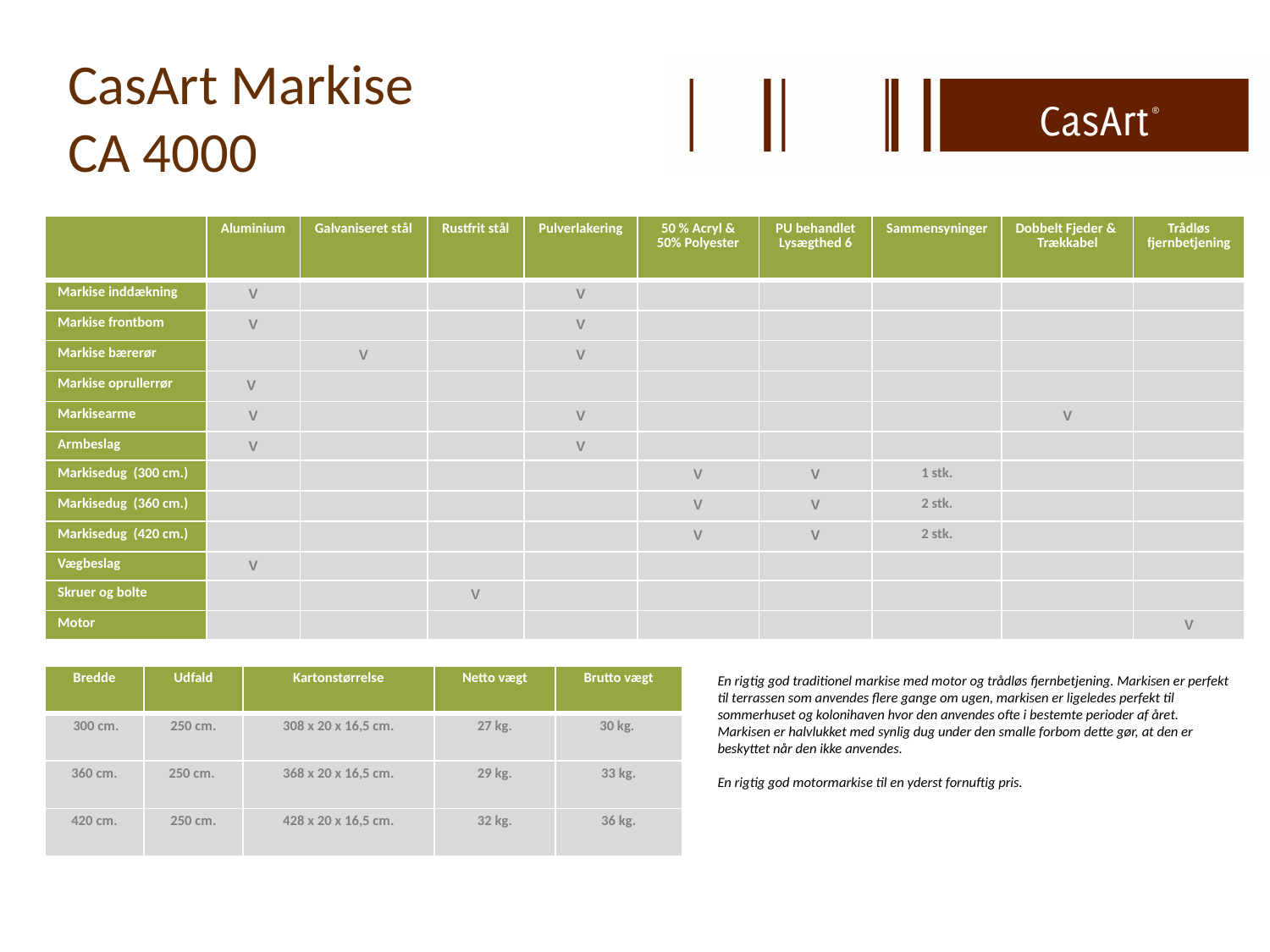

# CasArt Markise CA 4000
|  | Aluminium | Galvaniseret stål | Rustfrit stål | Pulverlakering | 50 % Acryl & 50% Polyester | PU behandlet Lysægthed 6 | Sammensyninger | Dobbelt Fjeder & Trækkabel | Trådløs fjernbetjening |
| --- | --- | --- | --- | --- | --- | --- | --- | --- | --- |
| Markise inddækning | V |  |  | V |  |  |  |  |  |
| Markise frontbom | V |  |  | V |  |  |  |  |  |
| Markise bærerør |  | V |  | V |  |  |  |  |  |
| Markise oprullerrør | V |  |  |  |  |  |  |  |  |
| Markisearme | V |  |  | V |  |  |  | V |  |
| Armbeslag | V |  |  | V |  |  |  |  |  |
| Markisedug (300 cm.) |  |  |  |  | V | V | 1 stk. |  |  |
| Markisedug (360 cm.) |  |  |  |  | V | V | 2 stk. |  |  |
| Markisedug (420 cm.) |  |  |  |  | V | V | 2 stk. |  |  |
| Vægbeslag | V |  |  |  |  |  |  |  |  |
| Skruer og bolte |  |  | V |  |  |  |  |  |  |
| Motor |  |  |  |  |  |  |  |  | V |
| Bredde | Udfald | Kartonstørrelse | Netto vægt | Brutto vægt |
| --- | --- | --- | --- | --- |
| 300 cm. | 250 cm. | 308 x 20 x 16,5 cm. | 27 kg. | 30 kg. |
| 360 cm. | 250 cm. | 368 x 20 x 16,5 cm. | 29 kg. | 33 kg. |
| 420 cm. | 250 cm. | 428 x 20 x 16,5 cm. | 32 kg. | 36 kg. |
En rigtig god traditionel markise med motor og trådløs fjernbetjening. Markisen er perfekt til terrassen som anvendes flere gange om ugen, markisen er ligeledes perfekt til sommerhuset og kolonihaven hvor den anvendes ofte i bestemte perioder af året. Markisen er halvlukket med synlig dug under den smalle forbom dette gør, at den er beskyttet når den ikke anvendes.

En rigtig god motormarkise til en yderst fornuftig pris.